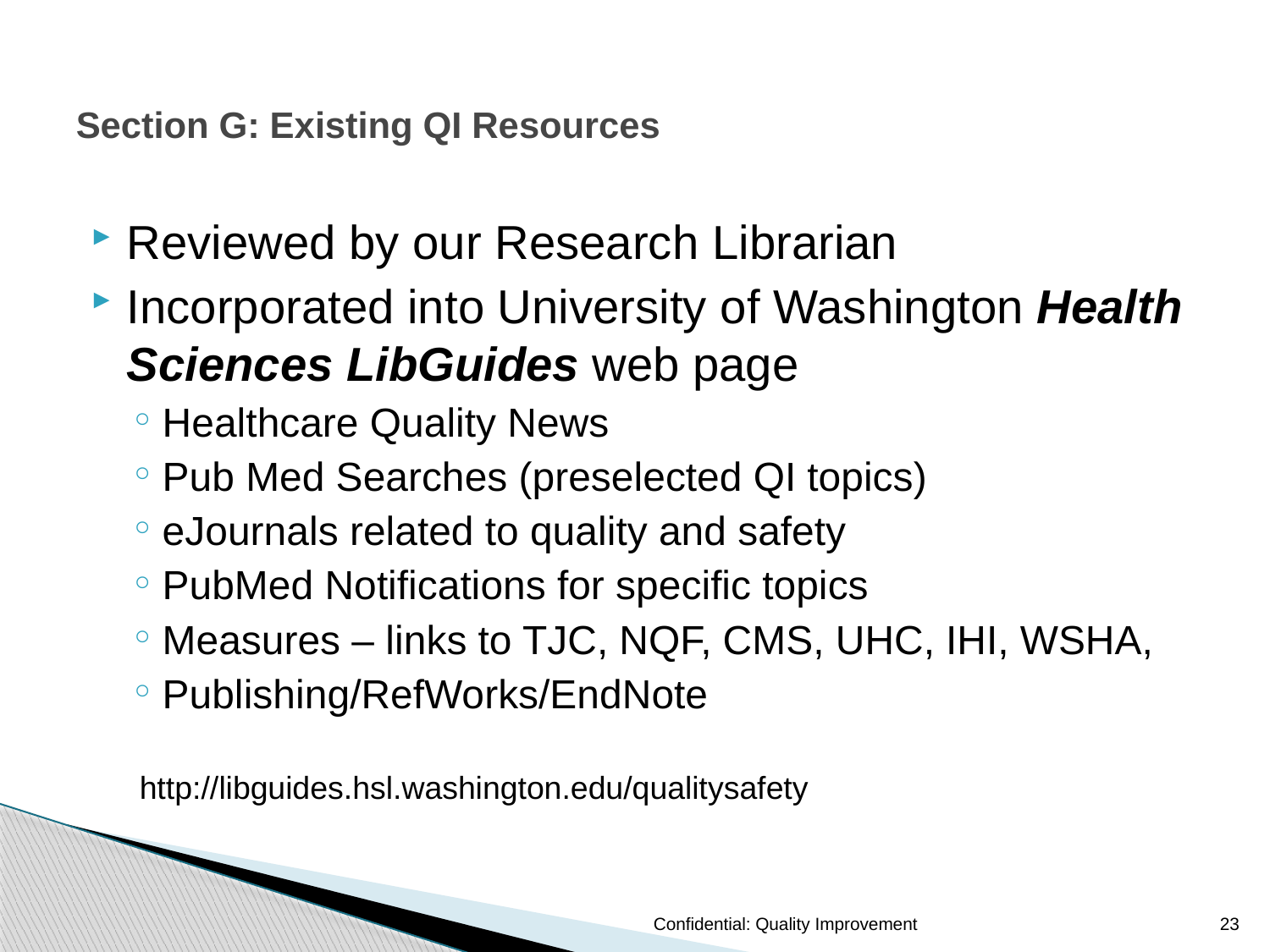

# Section G: Existing QI Resources
Reviewed by our Research Librarian
Incorporated into University of Washington Health Sciences LibGuides web page
Healthcare Quality News
Pub Med Searches (preselected QI topics)
eJournals related to quality and safety
PubMed Notifications for specific topics
Measures – links to TJC, NQF, CMS, UHC, IHI, WSHA,
Publishing/RefWorks/EndNote

http://libguides.hsl.washington.edu/qualitysafety
Confidential: Quality Improvement
23